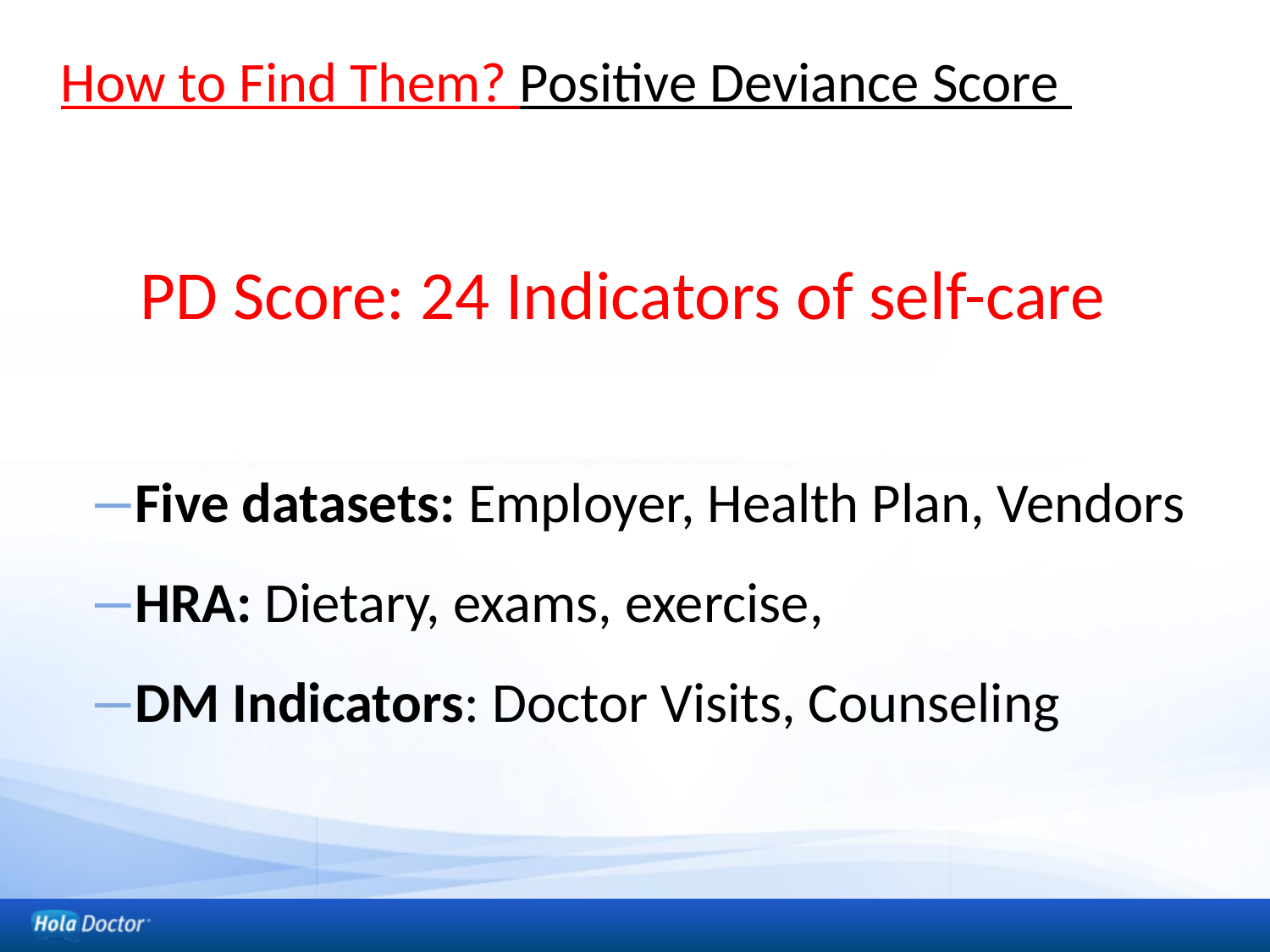

# How to Find Them? Positive Deviance Score

PD Score: 24 Indicators of self-care

Five datasets: Employer, Health Plan, Vendors
HRA: Dietary, exams, exercise,
DM Indicators: Doctor Visits, Counseling